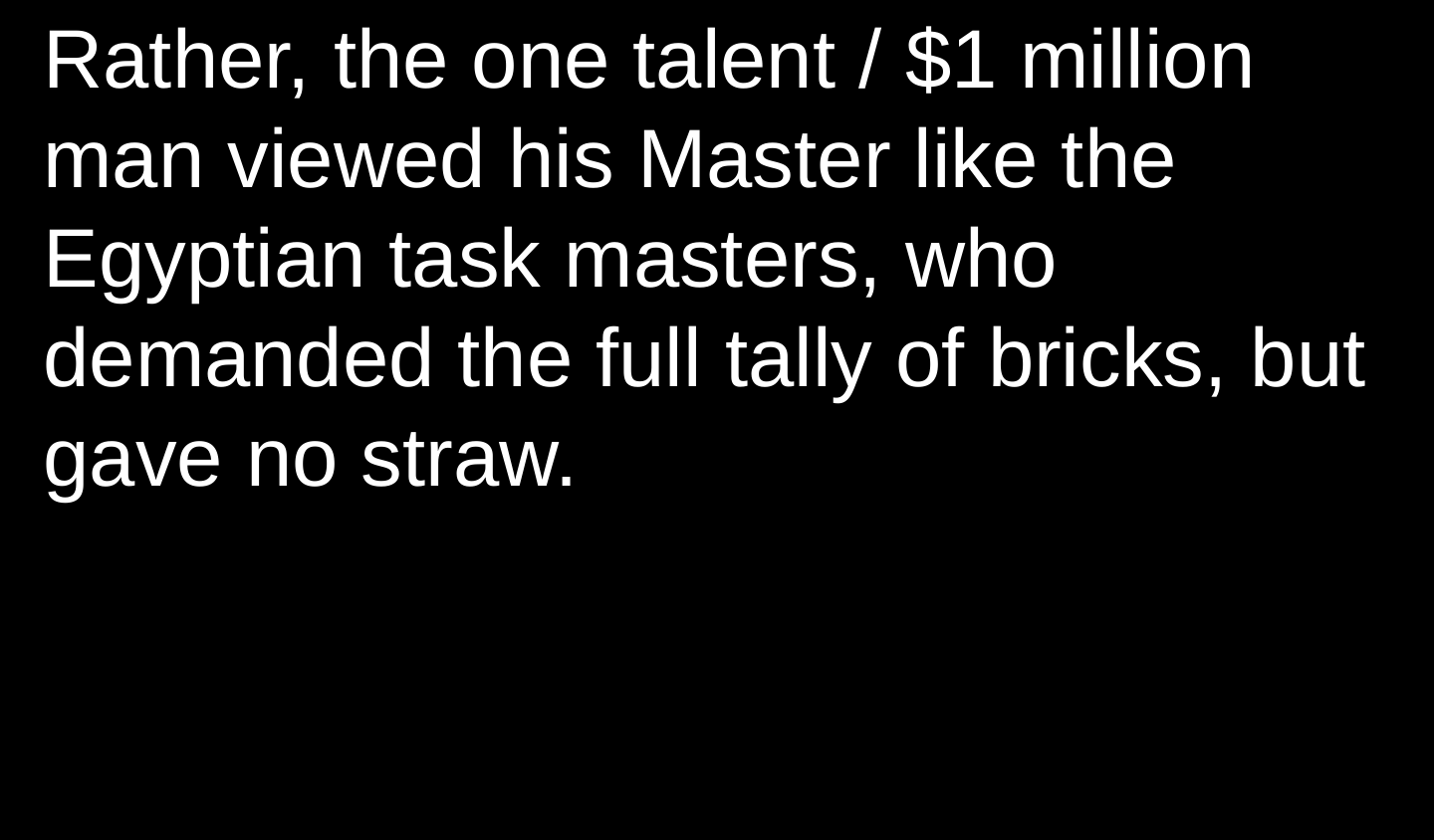

Rather, the one talent / $1 million man viewed his Master like the Egyptian task masters, who demanded the full tally of bricks, but gave no straw.